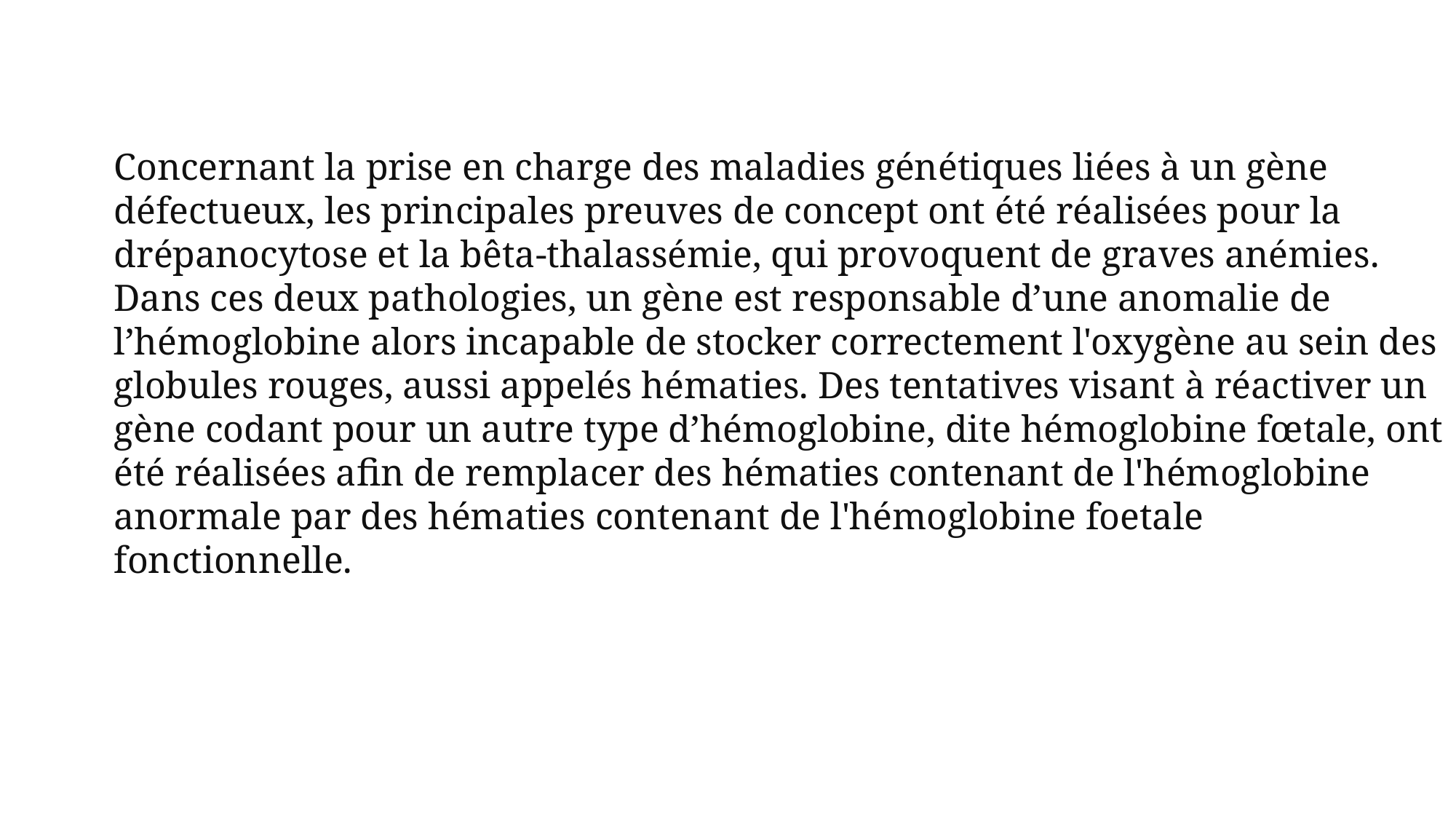

Concernant la prise en charge des maladies génétiques liées à un gène défectueux, les principales preuves de concept ont été réalisées pour la drépanocytose et la bêta-thalassémie, qui provoquent de graves anémies. Dans ces deux pathologies, un gène est responsable d’une anomalie de l’hémoglobine alors incapable de stocker correctement l'oxygène au sein des globules rouges, aussi appelés hématies. Des tentatives visant à réactiver un gène codant pour un autre type d’hémoglobine, dite hémoglobine fœtale, ont été réalisées afin de remplacer des hématies contenant de l'hémoglobine anormale par des hématies contenant de l'hémoglobine foetale fonctionnelle.